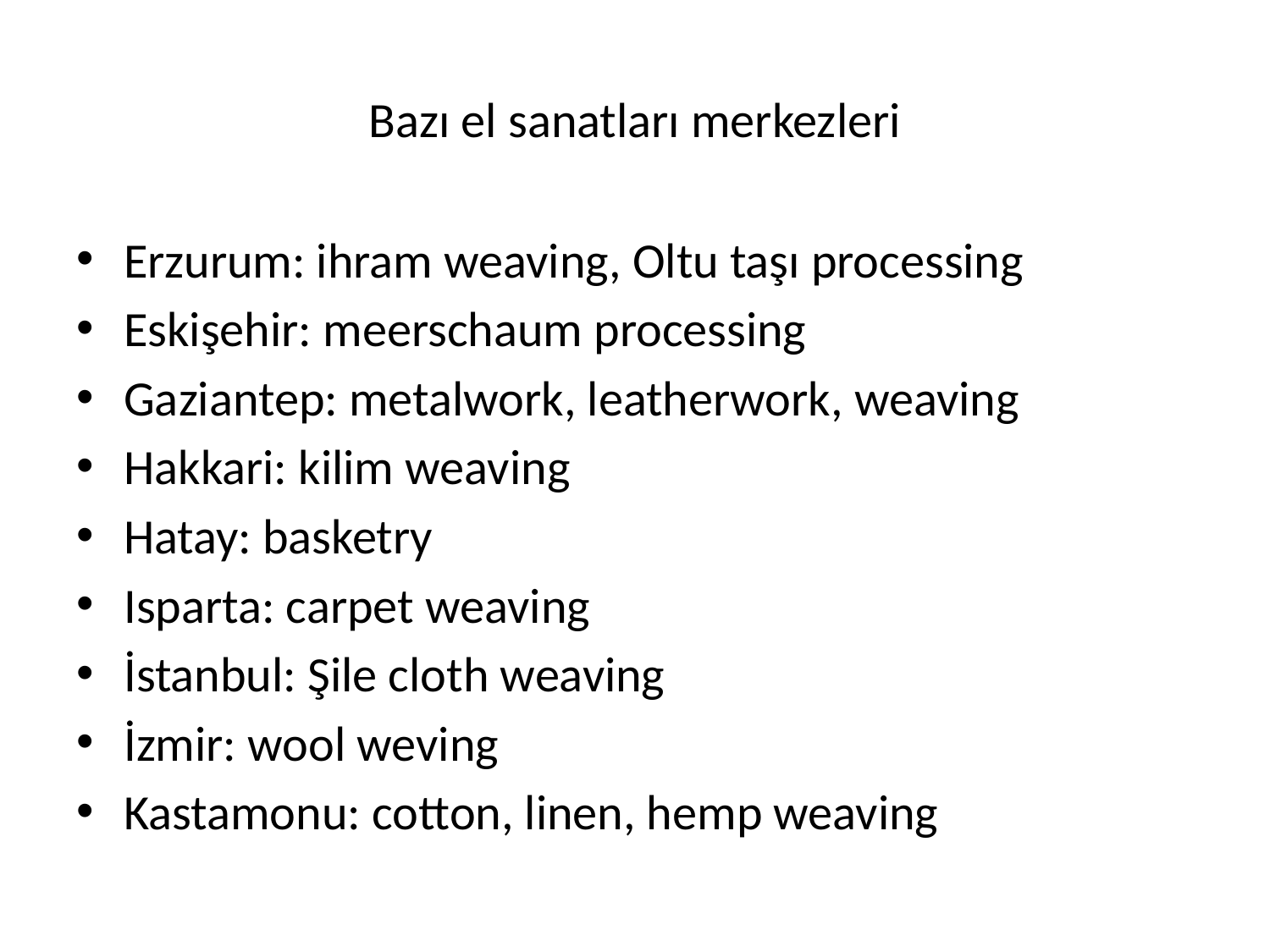

# Bazı el sanatları merkezleri
Erzurum: ihram weaving, Oltu taşı processing
Eskişehir: meerschaum processing
Gaziantep: metalwork, leatherwork, weaving
Hakkari: kilim weaving
Hatay: basketry
Isparta: carpet weaving
İstanbul: Şile cloth weaving
İzmir: wool weving
Kastamonu: cotton, linen, hemp weaving